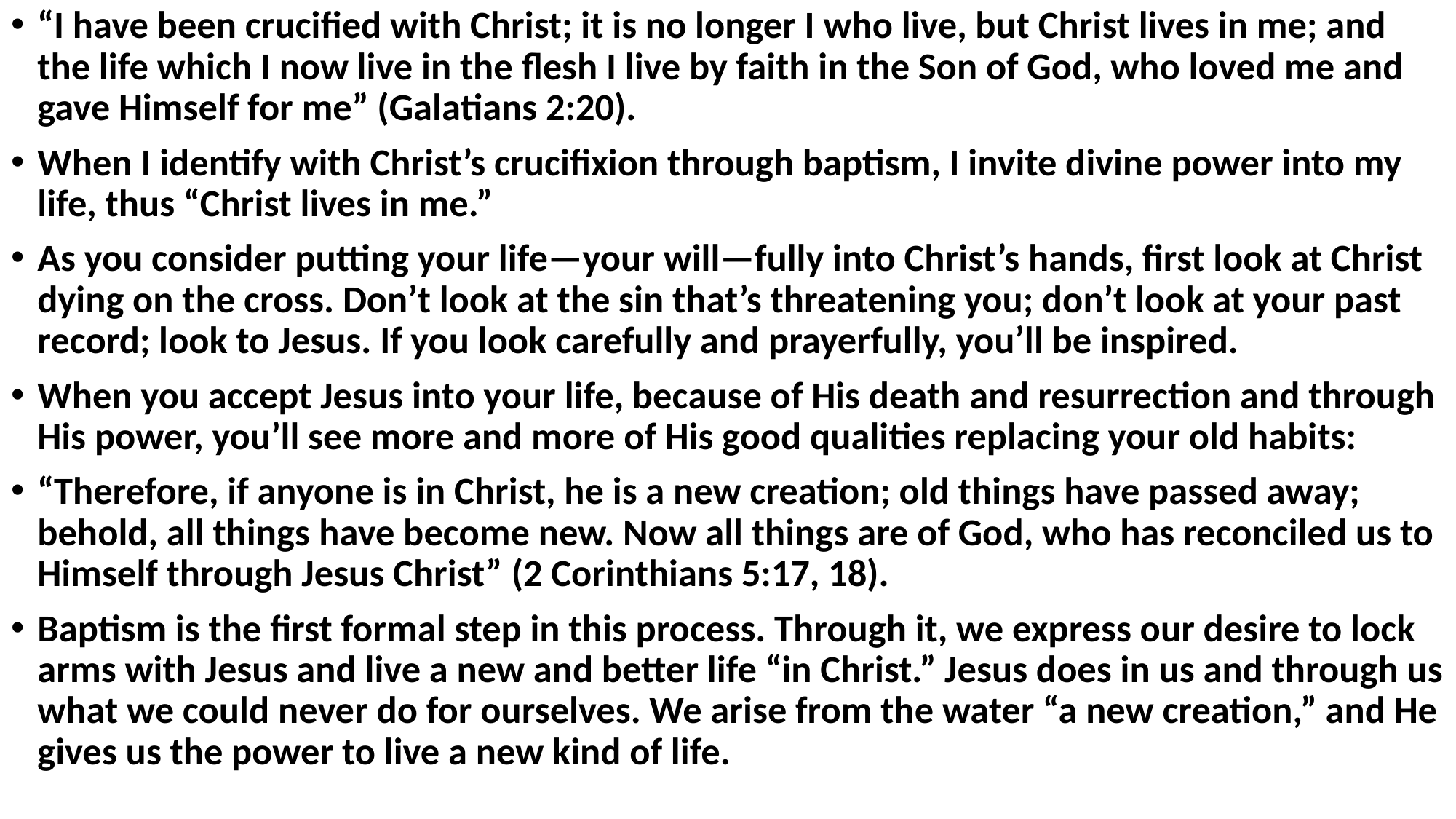

“I have been crucified with Christ; it is no longer I who live, but Christ lives in me; and the life which I now live in the flesh I live by faith in the Son of God, who loved me and gave Himself for me” (Galatians 2:20).
When I identify with Christ’s crucifixion through baptism, I invite divine power into my life, thus “Christ lives in me.”
As you consider putting your life—your will—fully into Christ’s hands, first look at Christ dying on the cross. Don’t look at the sin that’s threatening you; don’t look at your past record; look to Jesus. If you look carefully and prayerfully, you’ll be inspired.
When you accept Jesus into your life, because of His death and resurrection and through His power, you’ll see more and more of His good qualities replacing your old habits:
“Therefore, if anyone is in Christ, he is a new creation; old things have passed away; behold, all things have become new. Now all things are of God, who has reconciled us to Himself through Jesus Christ” (2 Corinthians 5:17, 18).
Baptism is the first formal step in this process. Through it, we express our desire to lock arms with Jesus and live a new and better life “in Christ.” Jesus does in us and through us what we could never do for ourselves. We arise from the water “a new creation,” and He gives us the power to live a new kind of life.